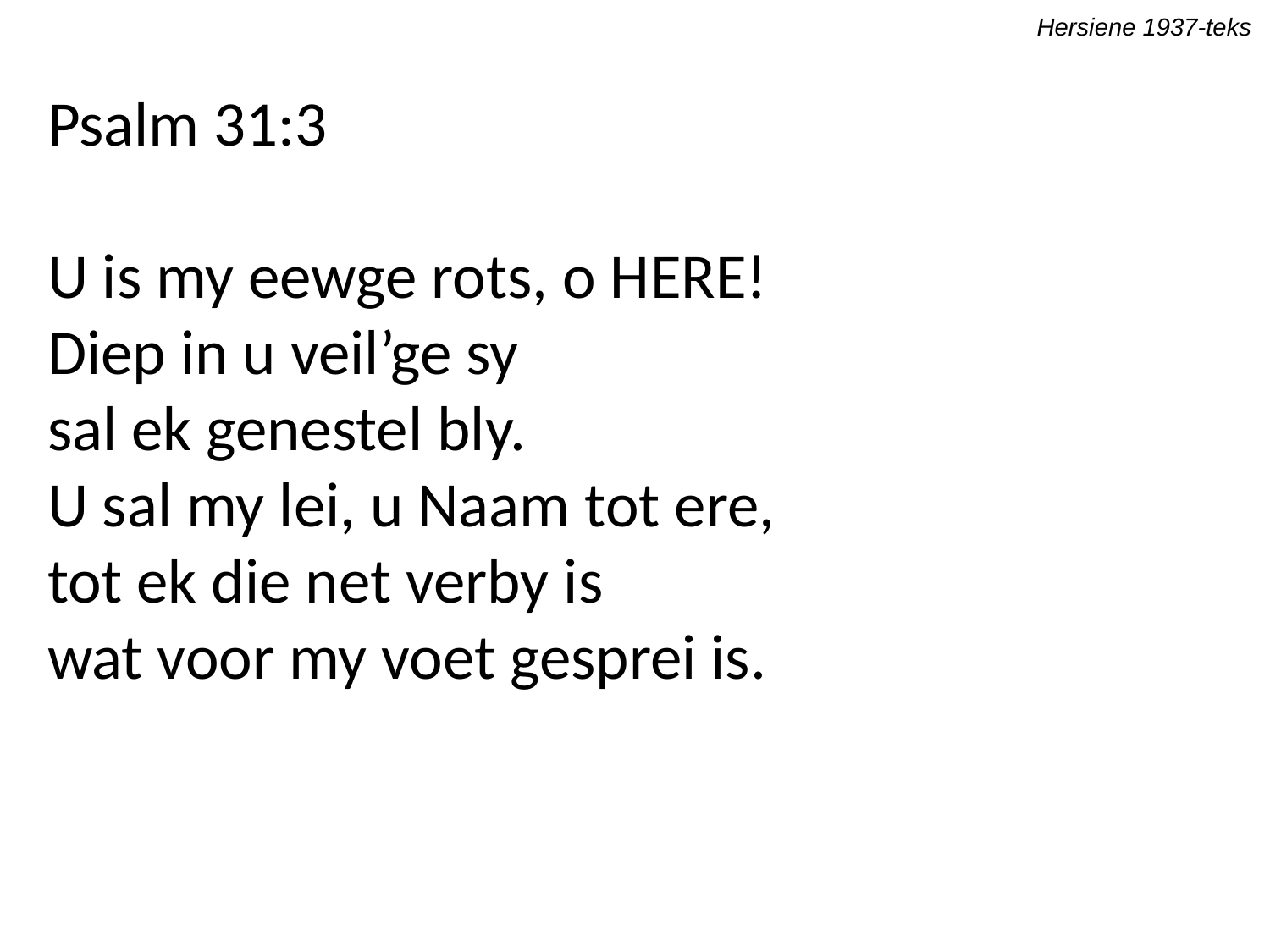

Hersiene 1937-teks
Psalm 31:3

U is my eewge rots, o Here!
Diep in u veil’ge sy
sal ek genestel bly.
U sal my lei, u Naam tot ere,
tot ek die net verby is
wat voor my voet gesprei is.